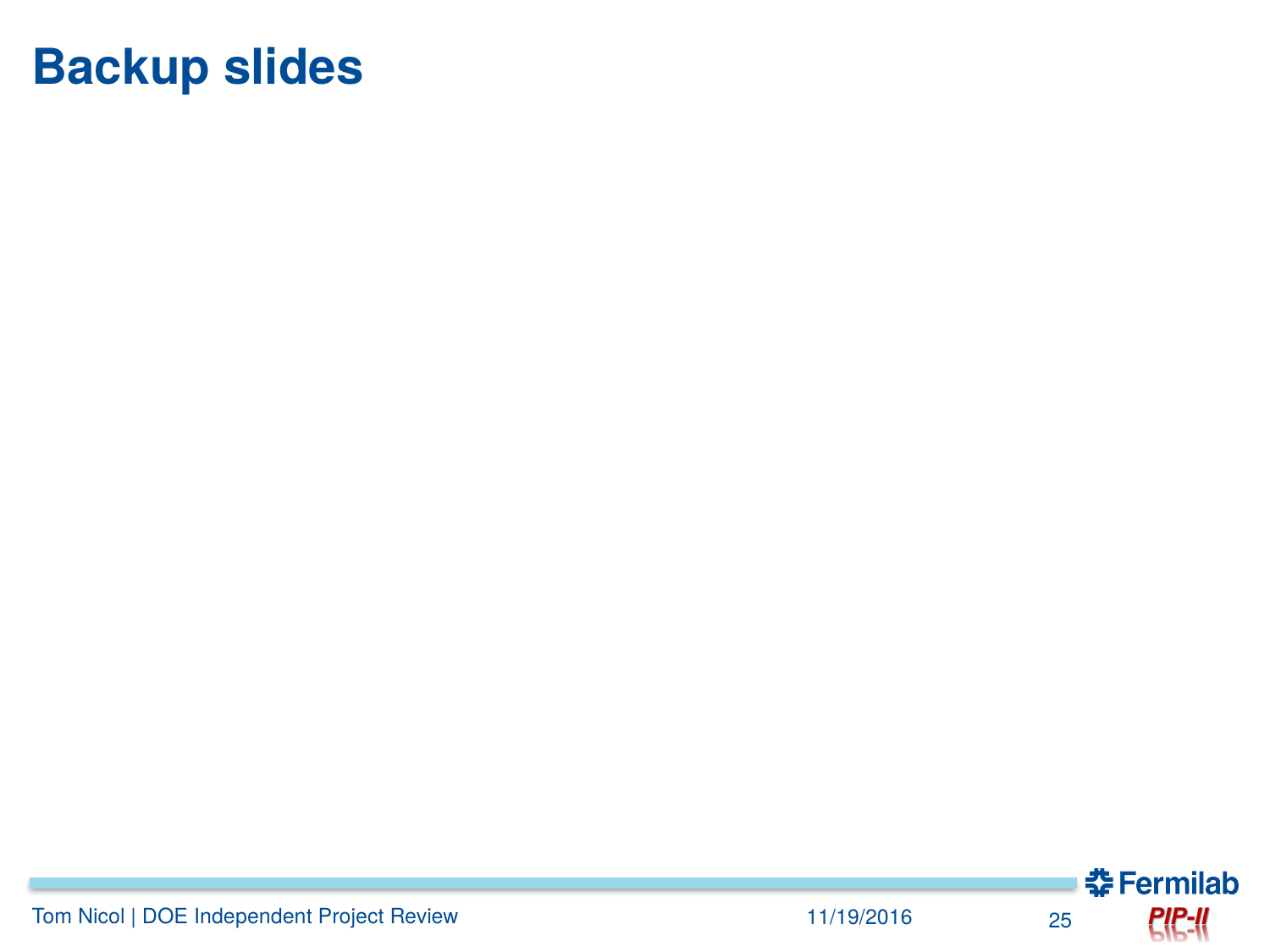

# Backup slides
Tom Nicol | DOE Independent Project Review
11/19/2016
25